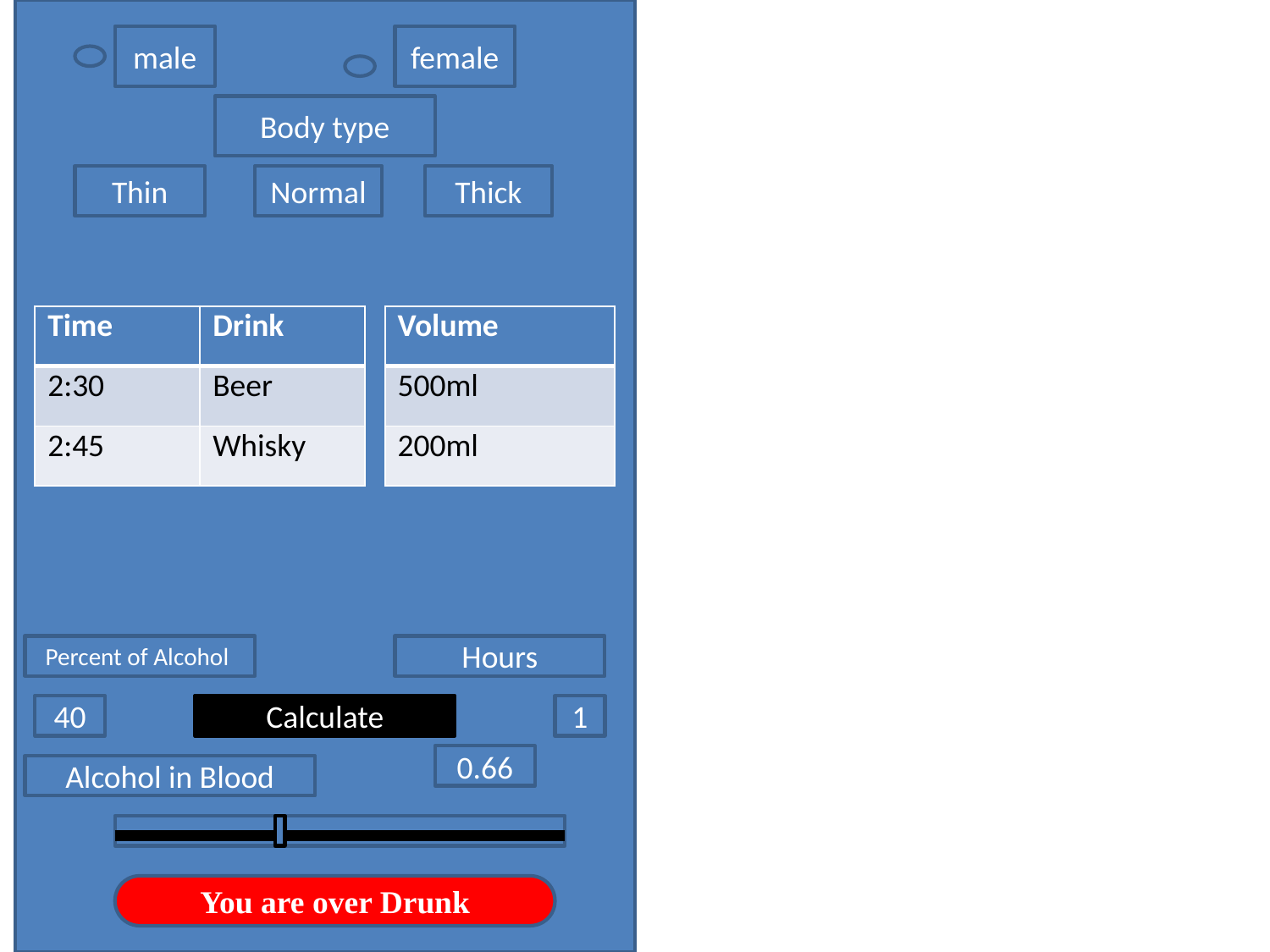

male
female
#

Body type
Thin
Normal
Thick

|  |
| --- |

| Volume |
| --- |
| 500ml |
| 200ml |
| Time | Drink |
| --- | --- |
| 2:30 | Beer |
| 2:45 | Whisky |
Percent of Alcohol
Hours
40
Calculate
1
0.66
Alcohol in Blood

You are over Drunk